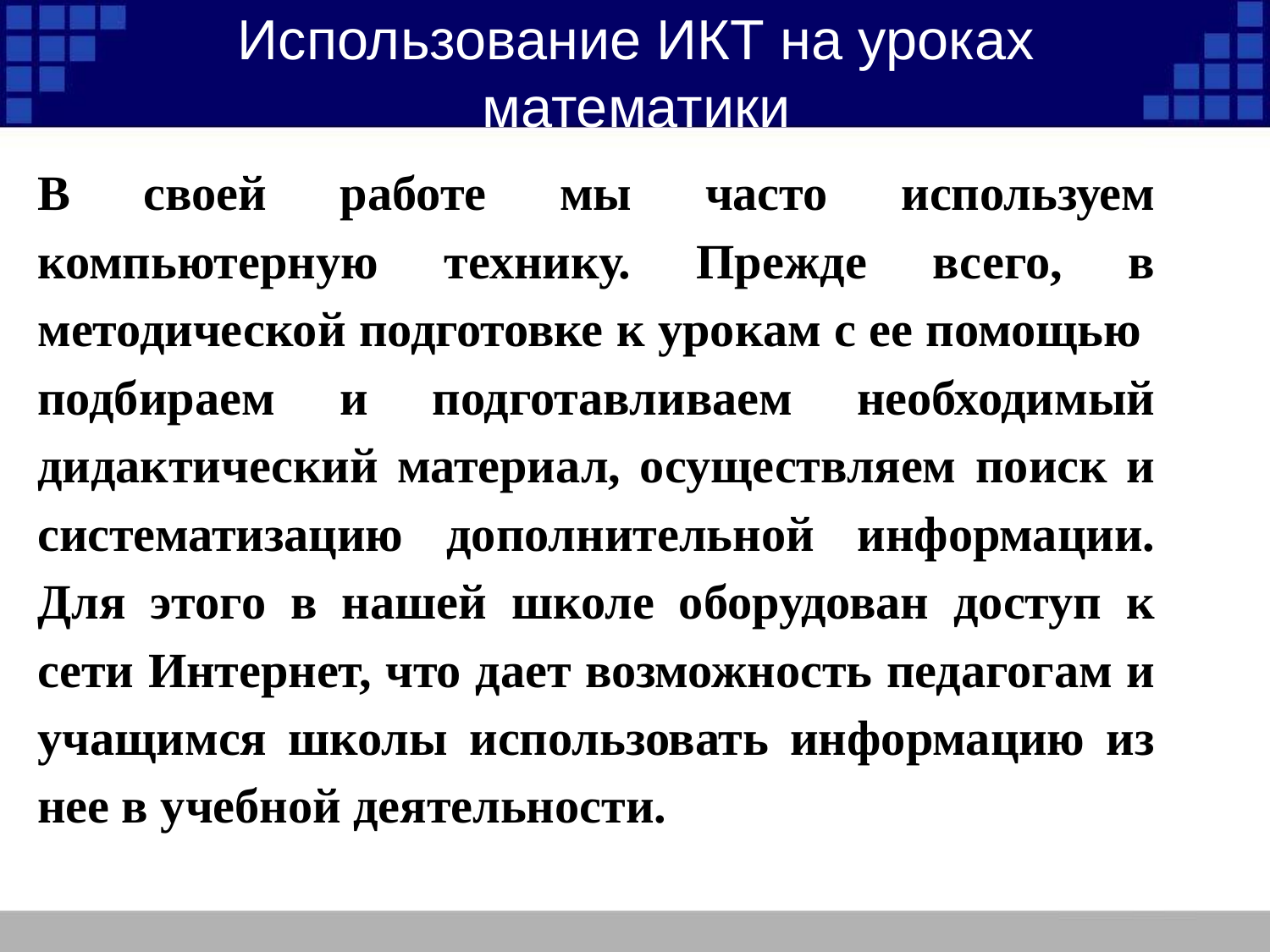

# Использование ИКТ на уроках математики
В своей работе мы часто используем компьютерную технику. Прежде всего, в методической подготовке к урокам с ее помощью  подбираем и подготавливаем необходимый дидактический материал, осуществляем поиск и систематизацию дополнительной информации. Для этого в нашей школе оборудован доступ к сети Интернет, что дает возможность педагогам и учащимся школы использовать информацию из нее в учебной деятельности.